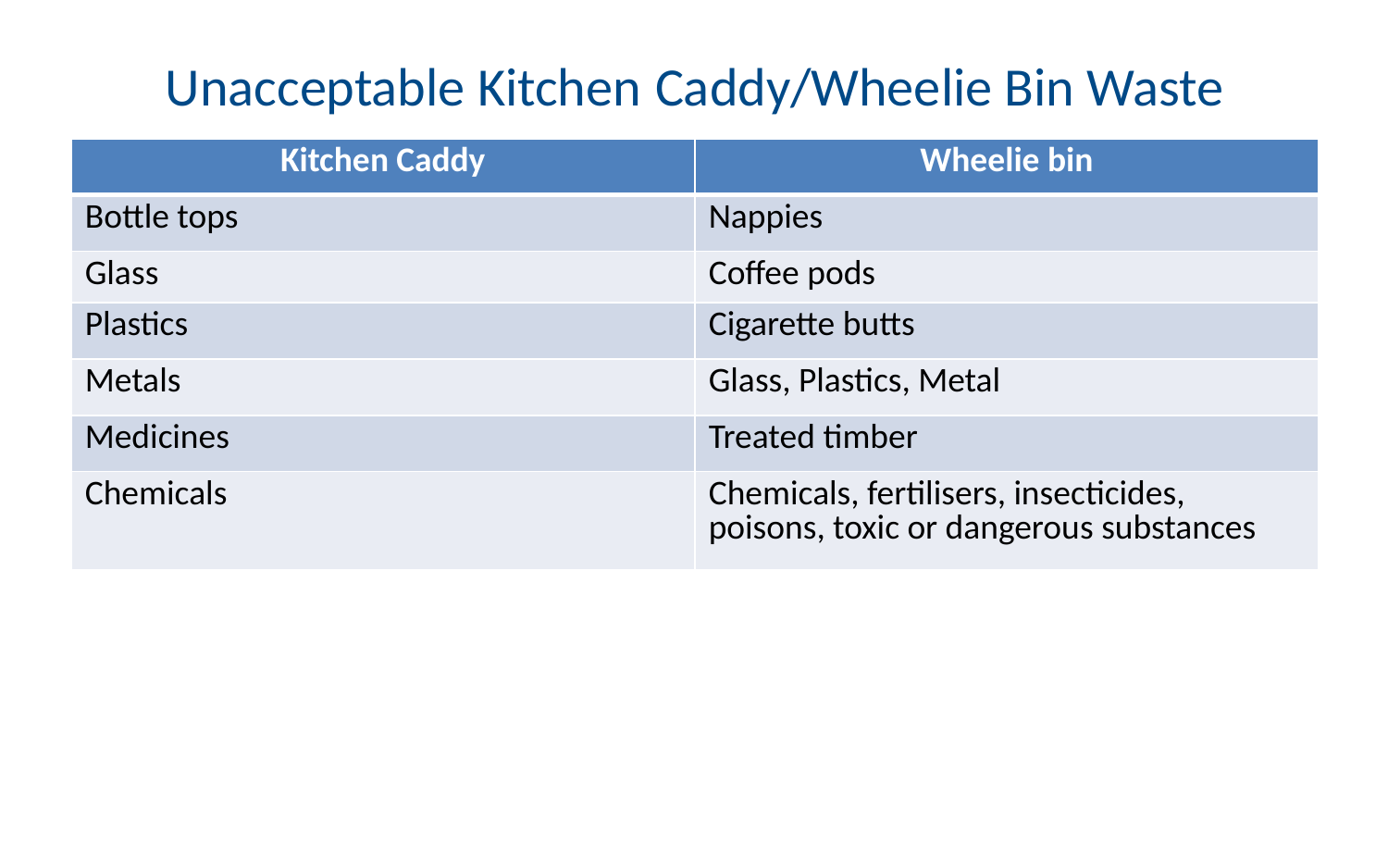

# Unacceptable Kitchen Caddy/Wheelie Bin Waste
| Kitchen Caddy | Wheelie bin |
| --- | --- |
| Bottle tops | Nappies |
| Glass | Coffee pods |
| Plastics | Cigarette butts |
| Metals | Glass, Plastics, Metal |
| Medicines | Treated timber |
| Chemicals | Chemicals, fertilisers, insecticides, poisons, toxic or dangerous substances |